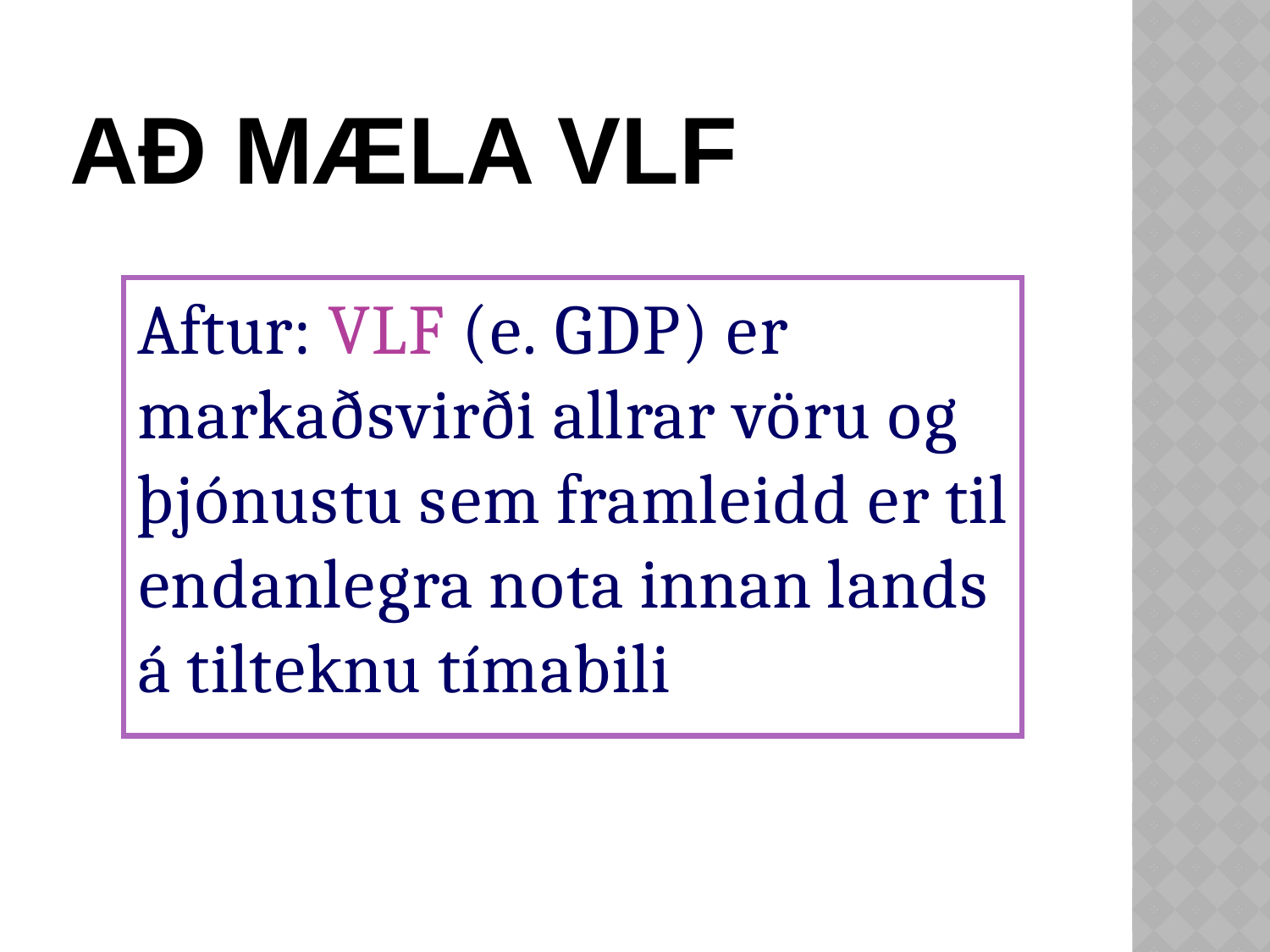

# Að mæla VLF
Aftur: VLF (e. GDP) er markaðsvirði allrar vöru og þjónustu sem framleidd er til endanlegra nota innan lands á tilteknu tímabili